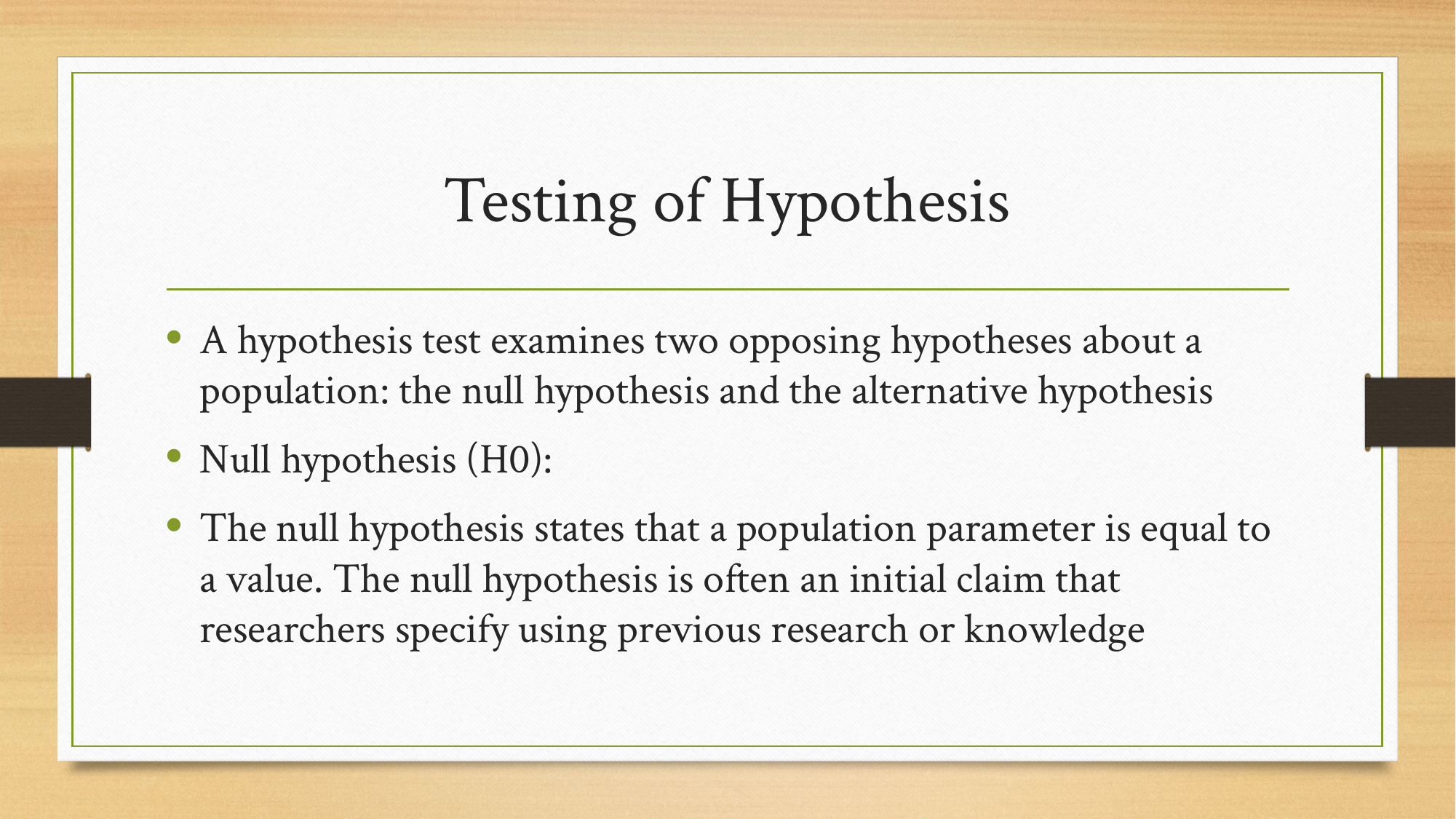

# Testing of Hypothesis
A hypothesis test examines two opposing hypotheses about a population: the null hypothesis and the alternative hypothesis
Null hypothesis (H0):
The null hypothesis states that a population parameter is equal to a value. The null hypothesis is often an initial claim that researchers specify using previous research or knowledge